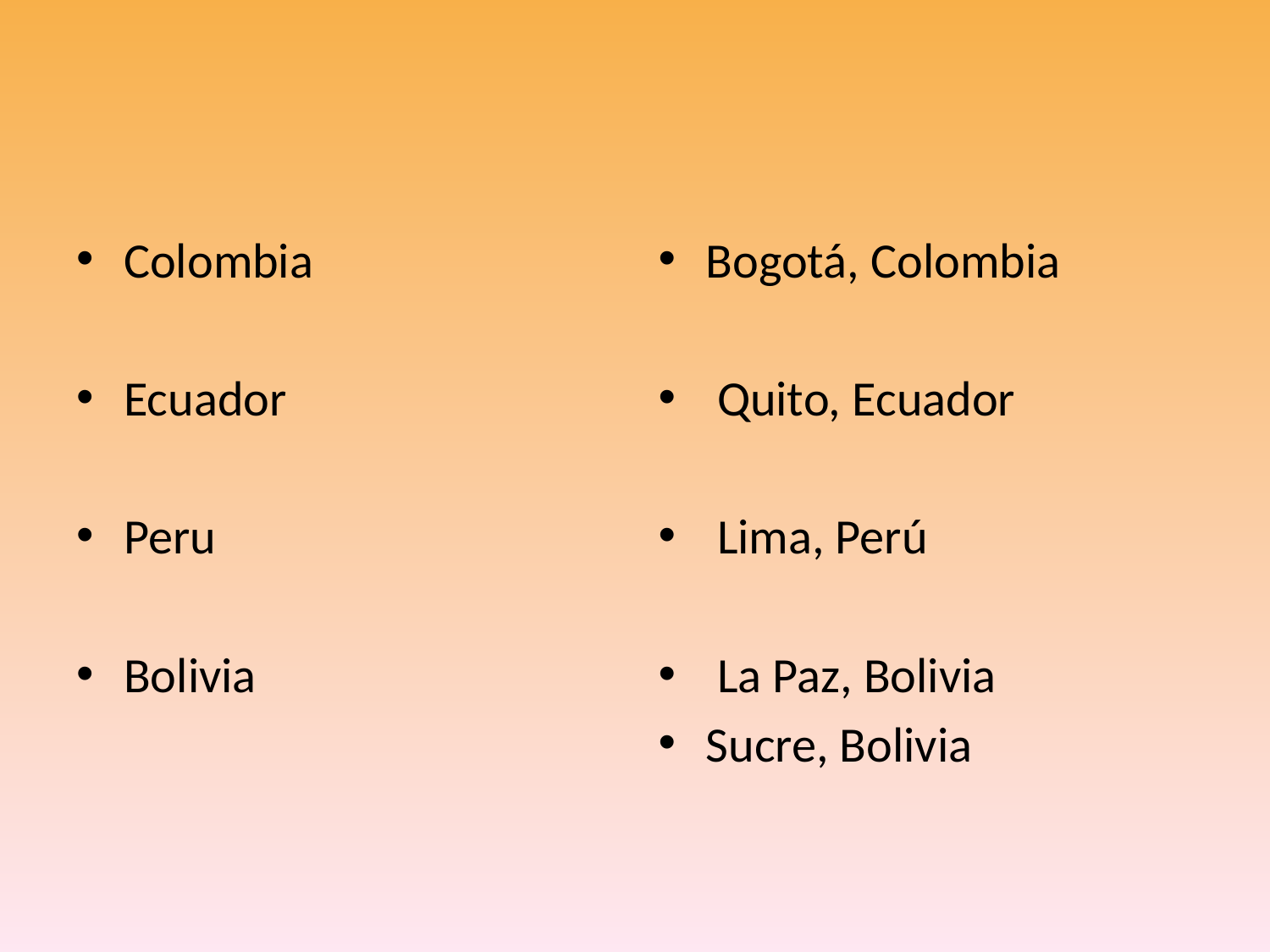

#
Colombia

Ecuador

Peru

Bolivia
Bogotá, Colombia

 Quito, Ecuador

 Lima, Perú

 La Paz, Bolivia
Sucre, Bolivia